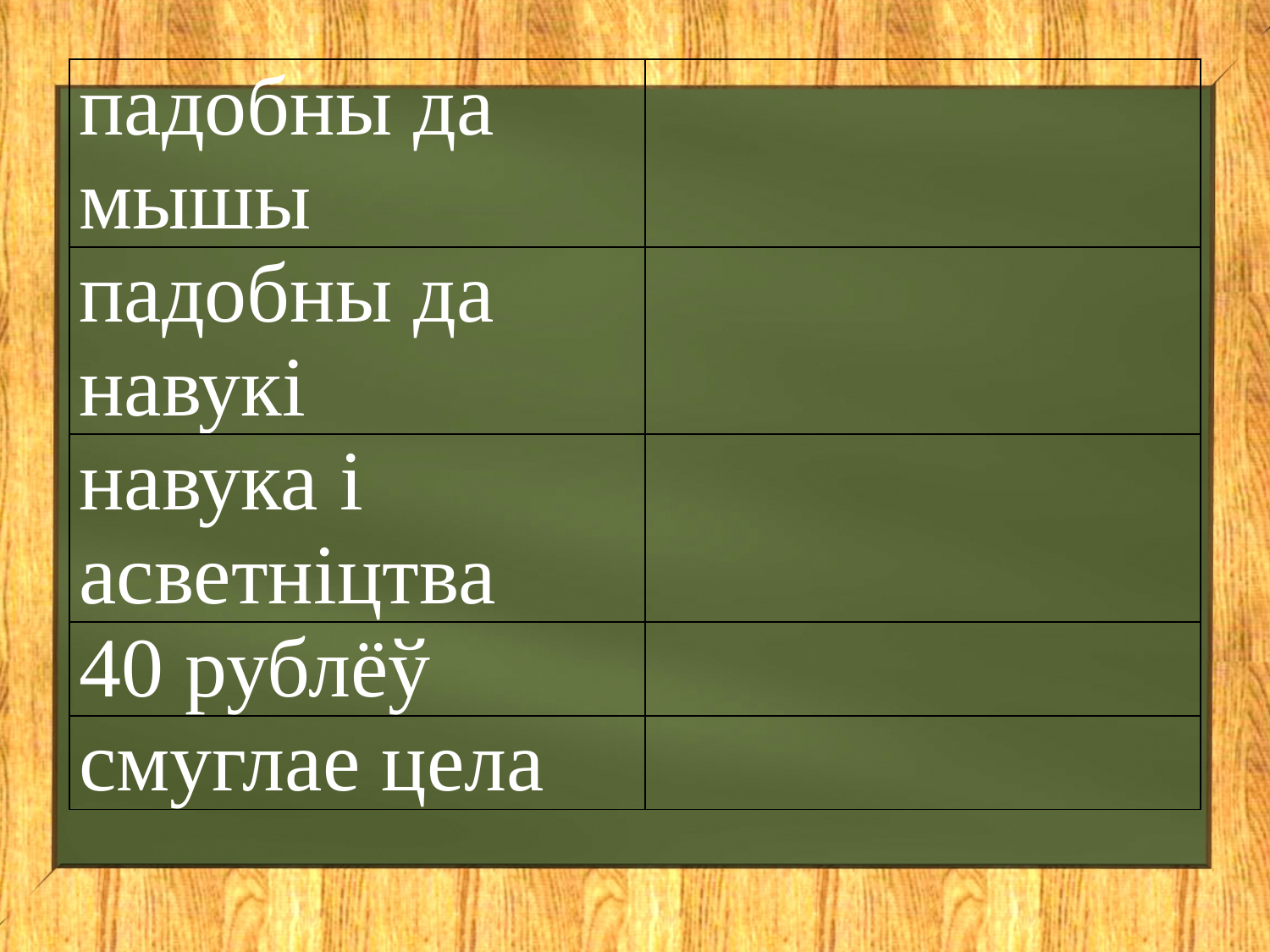

| падобны да мышы |  |
| --- | --- |
| падобны да навукі |  |
| навука і асветніцтва |  |
| 40 рублёў |  |
| смуглае цела |  |